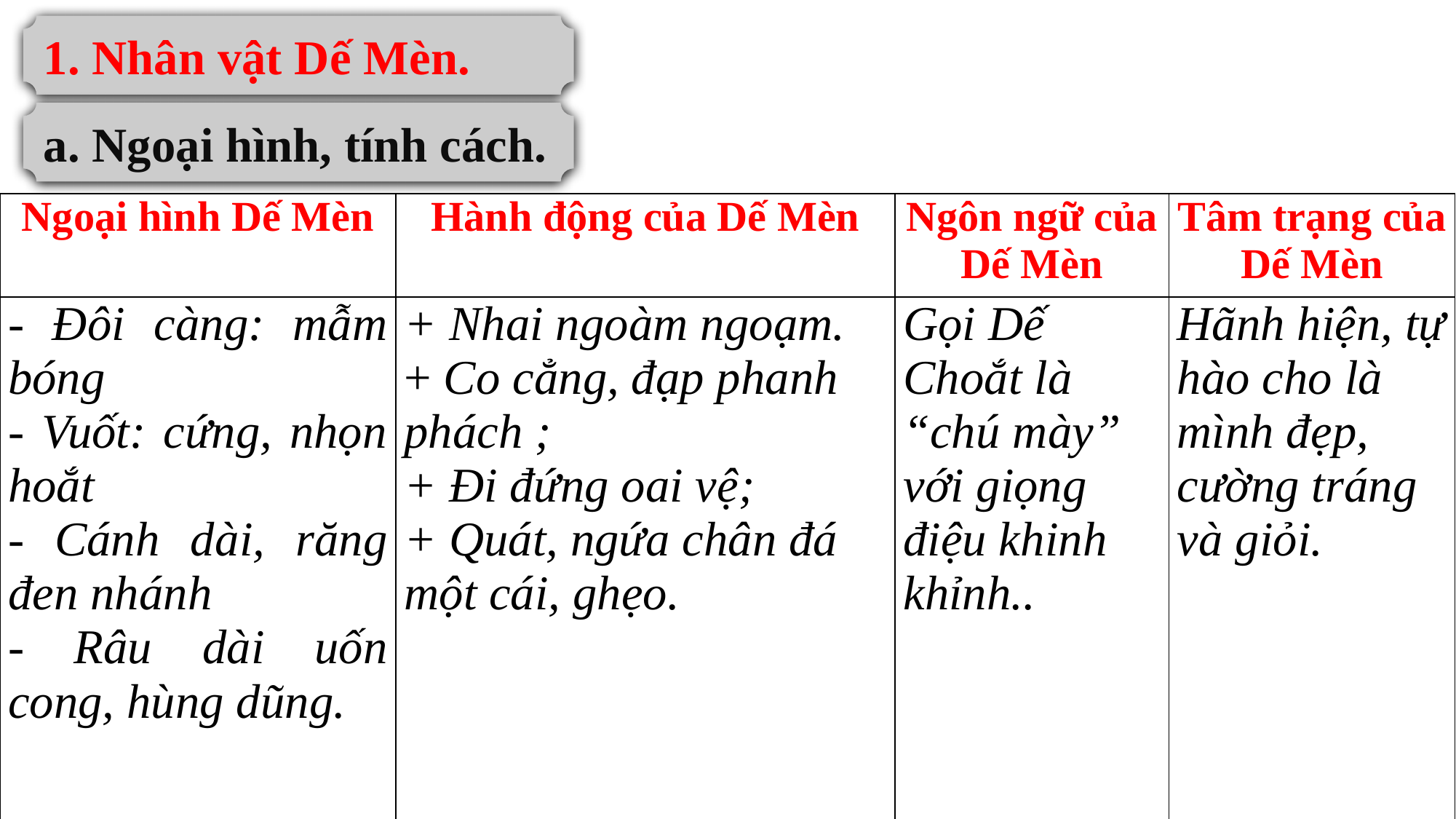

1. Nhân vật Dế Mèn.
a. Ngoại hình, tính cách.
| Ngoại hình Dế Mèn | Hành động của Dế Mèn | Ngôn ngữ của Dế Mèn | Tâm trạng của Dế Mèn |
| --- | --- | --- | --- |
| - Đôi càng: mẫm bóng - Vuốt: cứng, nhọn hoắt - Cánh dài, răng đen nhánh - Râu dài uốn cong, hùng dũng. | + Nhai ngoàm ngoạm. + Co cẳng, đạp phanh phách ; + Đi đứng oai vệ; + Quát, ngứa chân đá một cái, ghẹo. | Gọi Dế Choắt là “chú mày” với giọng điệu khinh khỉnh.. | Hãnh hiện, tự hào cho là mình đẹp, cường tráng và giỏi. |